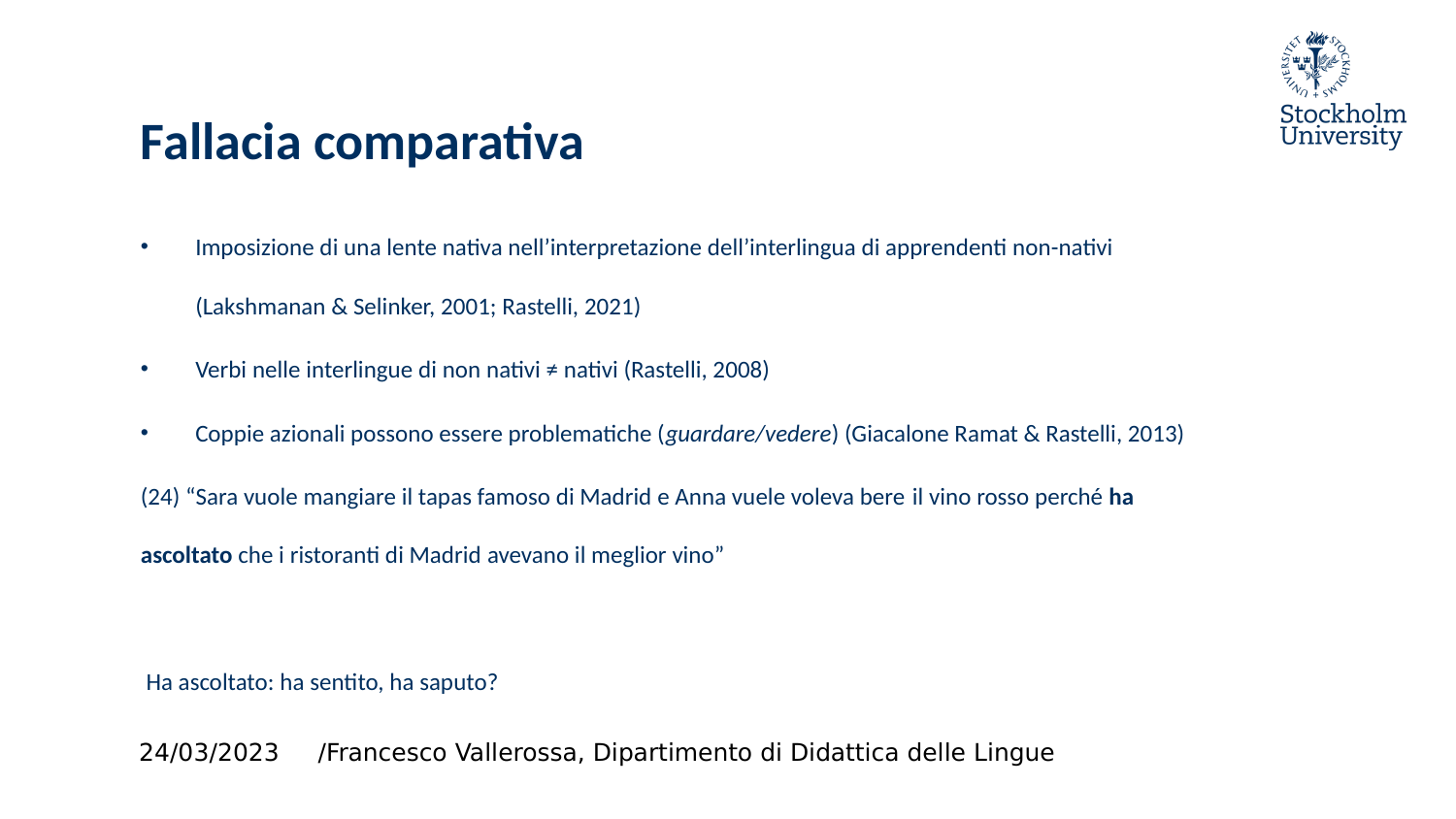

# Fallacia comparativa
Imposizione di una lente nativa nell’interpretazione dell’interlingua di apprendenti non-nativi (Lakshmanan & Selinker, 2001; Rastelli, 2021)
Verbi nelle interlingue di non nativi ≠ nativi (Rastelli, 2008)
Coppie azionali possono essere problematiche (guardare/vedere) (Giacalone Ramat & Rastelli, 2013)
(24) “Sara vuole mangiare il tapas famoso di Madrid e Anna vuele voleva bere il vino rosso perché ha ascoltato che i ristoranti di Madrid avevano il meglior vino”

 Ha ascoltato: ha sentito, ha saputo?

/Francesco Vallerossa, Dipartimento di Didattica delle Lingue
24/03/2023